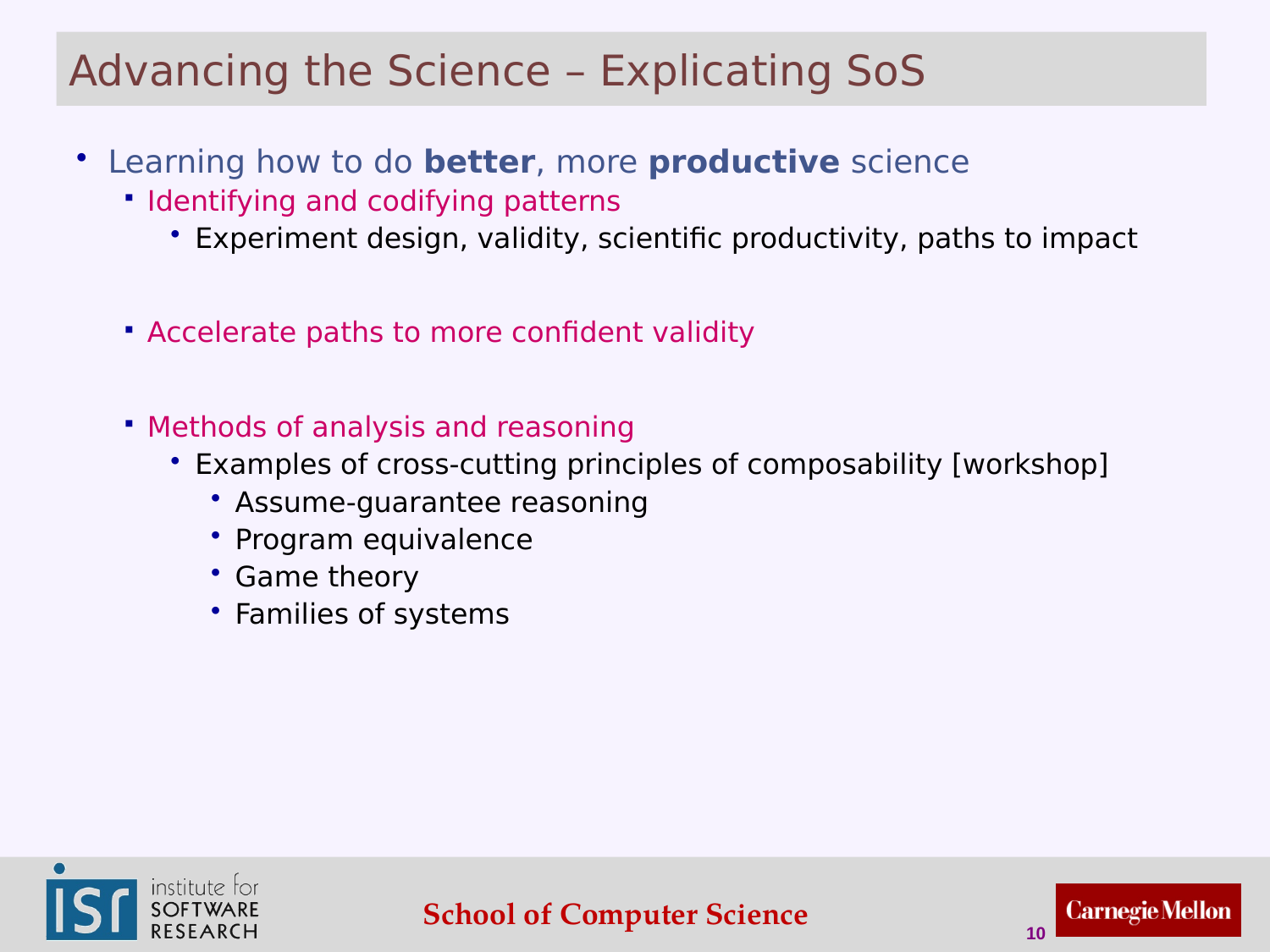

# Advancing the Science – Explicating SoS
Learning how to do better, more productive science
Identifying and codifying patterns
Experiment design, validity, scientific productivity, paths to impact

Accelerate paths to more confident validity

Methods of analysis and reasoning
Examples of cross-cutting principles of composability [workshop]
Assume-guarantee reasoning
Program equivalence
Game theory
Families of systems

10